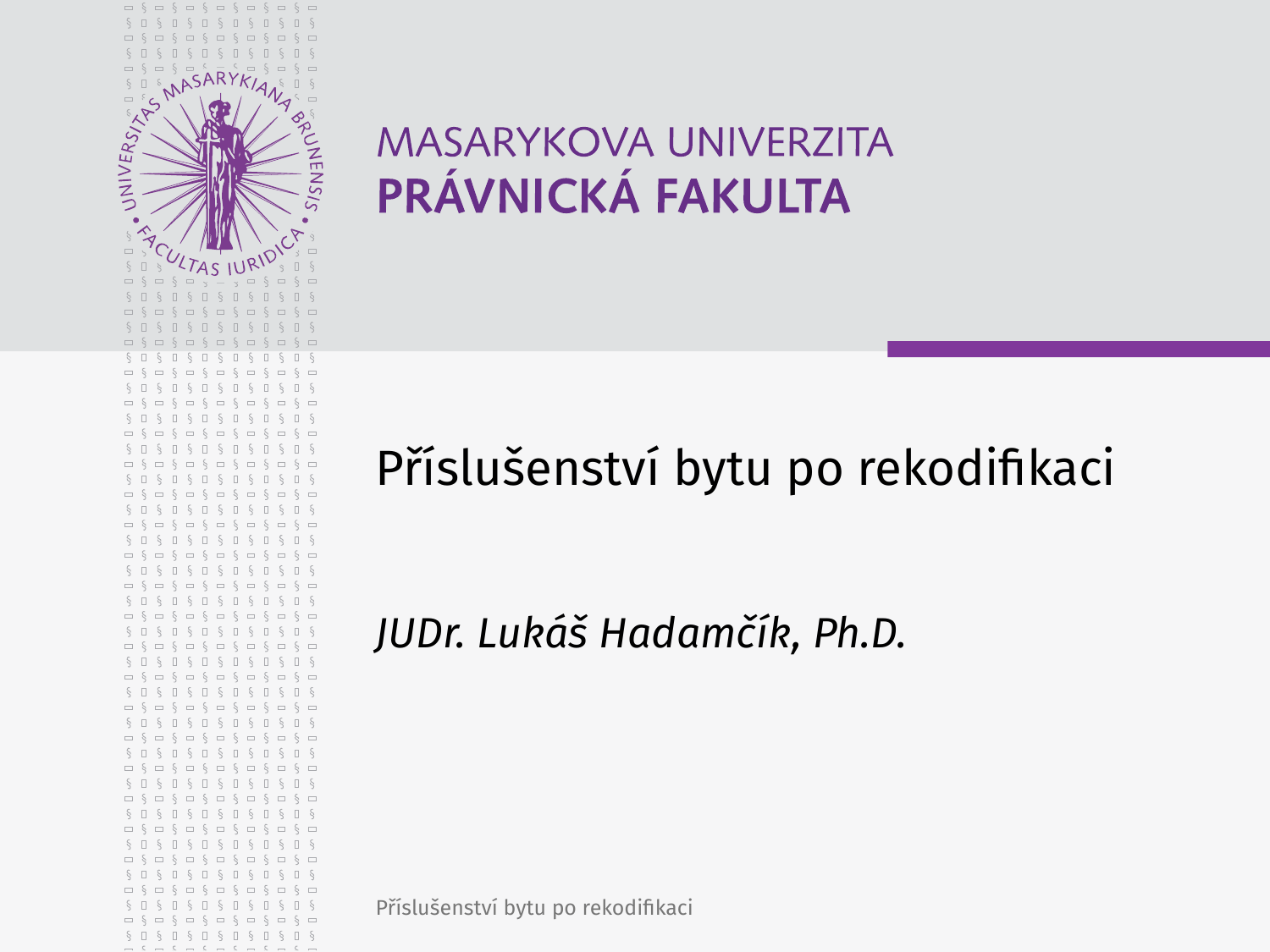

# Příslušenství bytu po rekodifikaci JUDr. Lukáš Hadamčík, Ph.D.
Příslušenství bytu po rekodifikaci